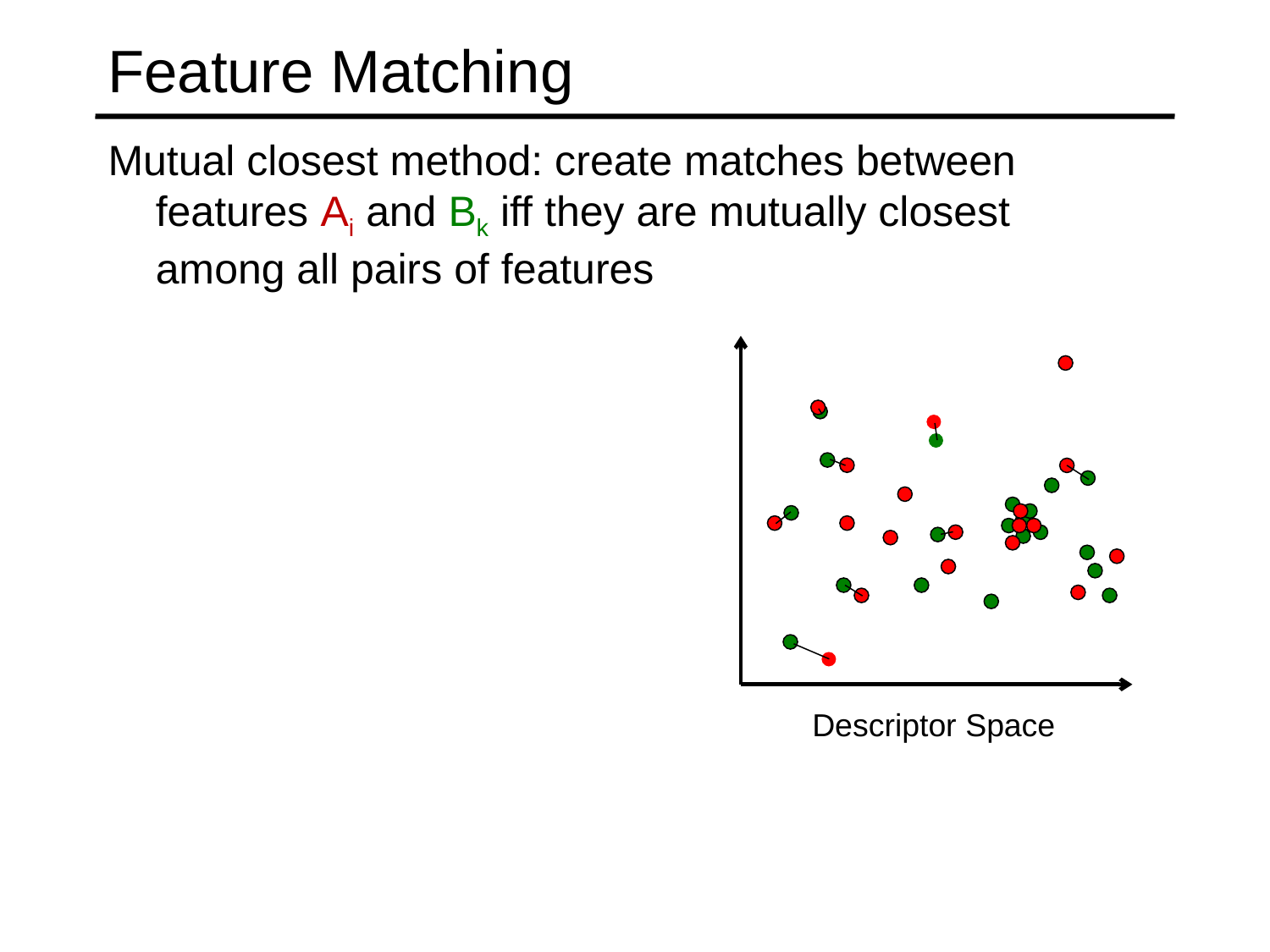

# Feature Matching
Mutual closest method: create matches between features Ai and Bk iff they are mutually closest
among all pairs of features

Descriptor Space